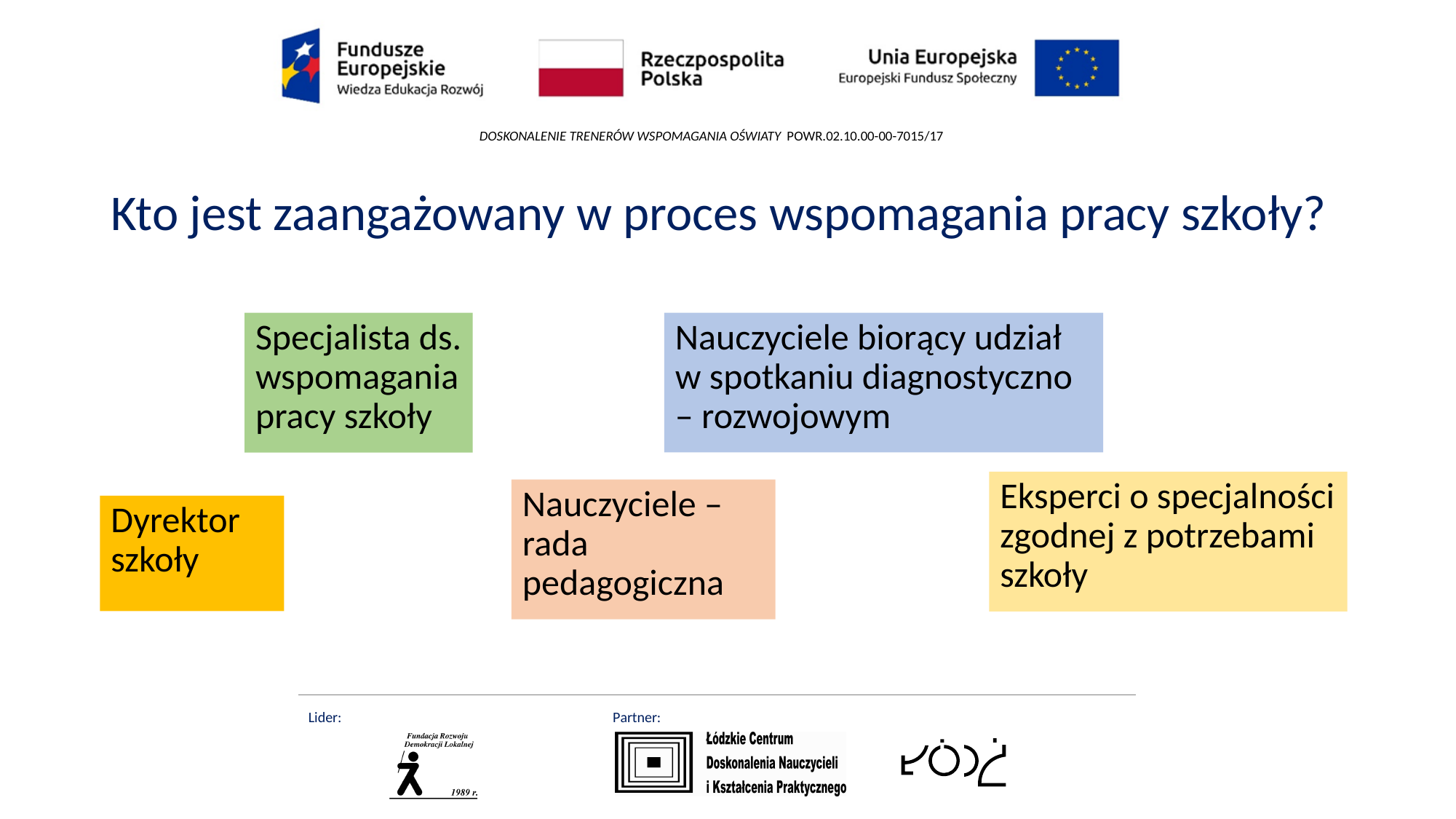

# Kto jest zaangażowany w proces wspomagania pracy szkoły?
Specjalista ds. wspomagania pracy szkoły
Nauczyciele biorący udział w spotkaniu diagnostyczno – rozwojowym
Eksperci o specjalności zgodnej z potrzebami szkoły
Nauczyciele – rada pedagogiczna
Dyrektor szkoły